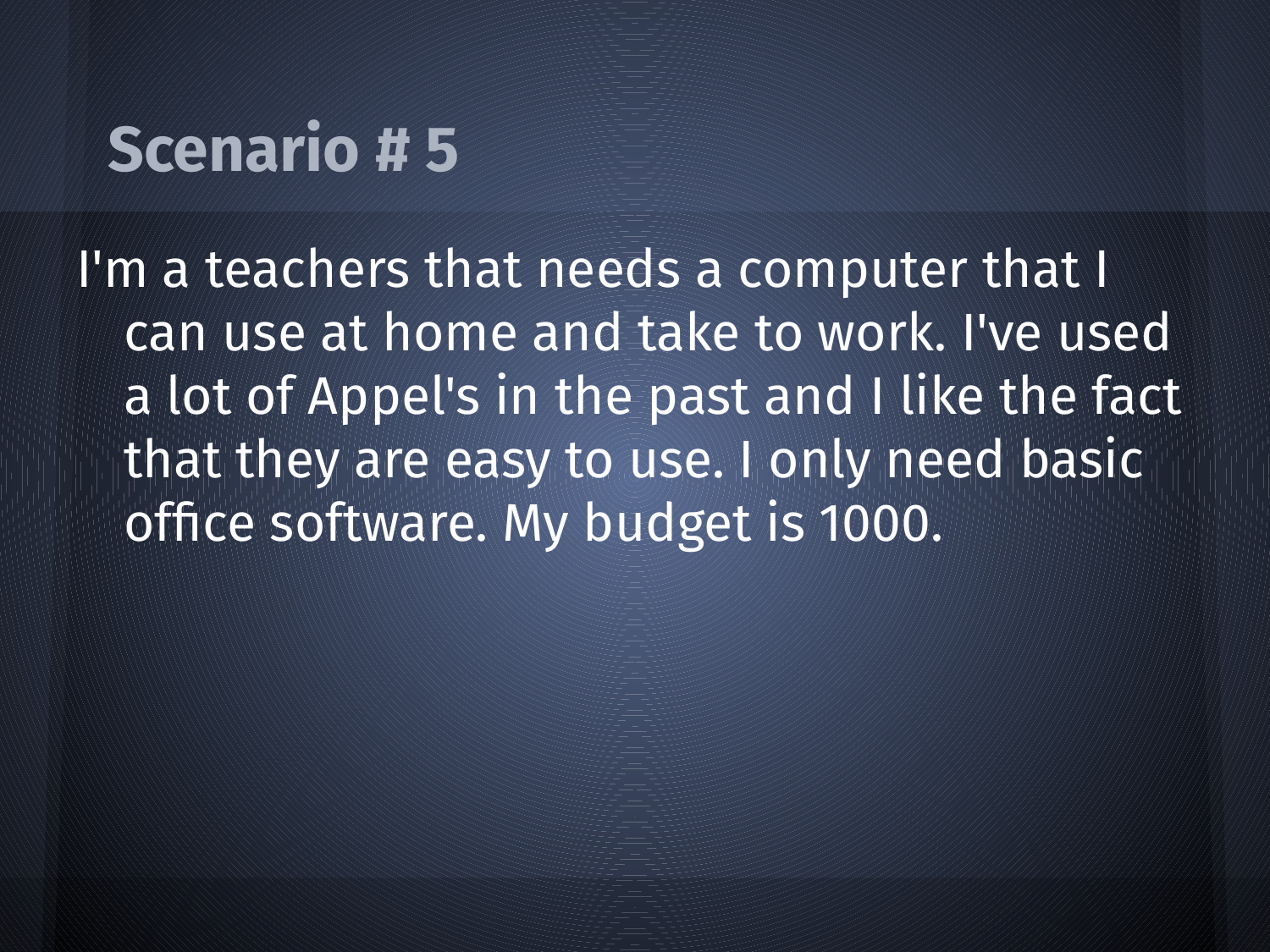

# Scenario # 5
I'm a teachers that needs a computer that I can use at home and take to work. I've used a lot of Appel's in the past and I like the fact that they are easy to use. I only need basic office software. My budget is 1000.